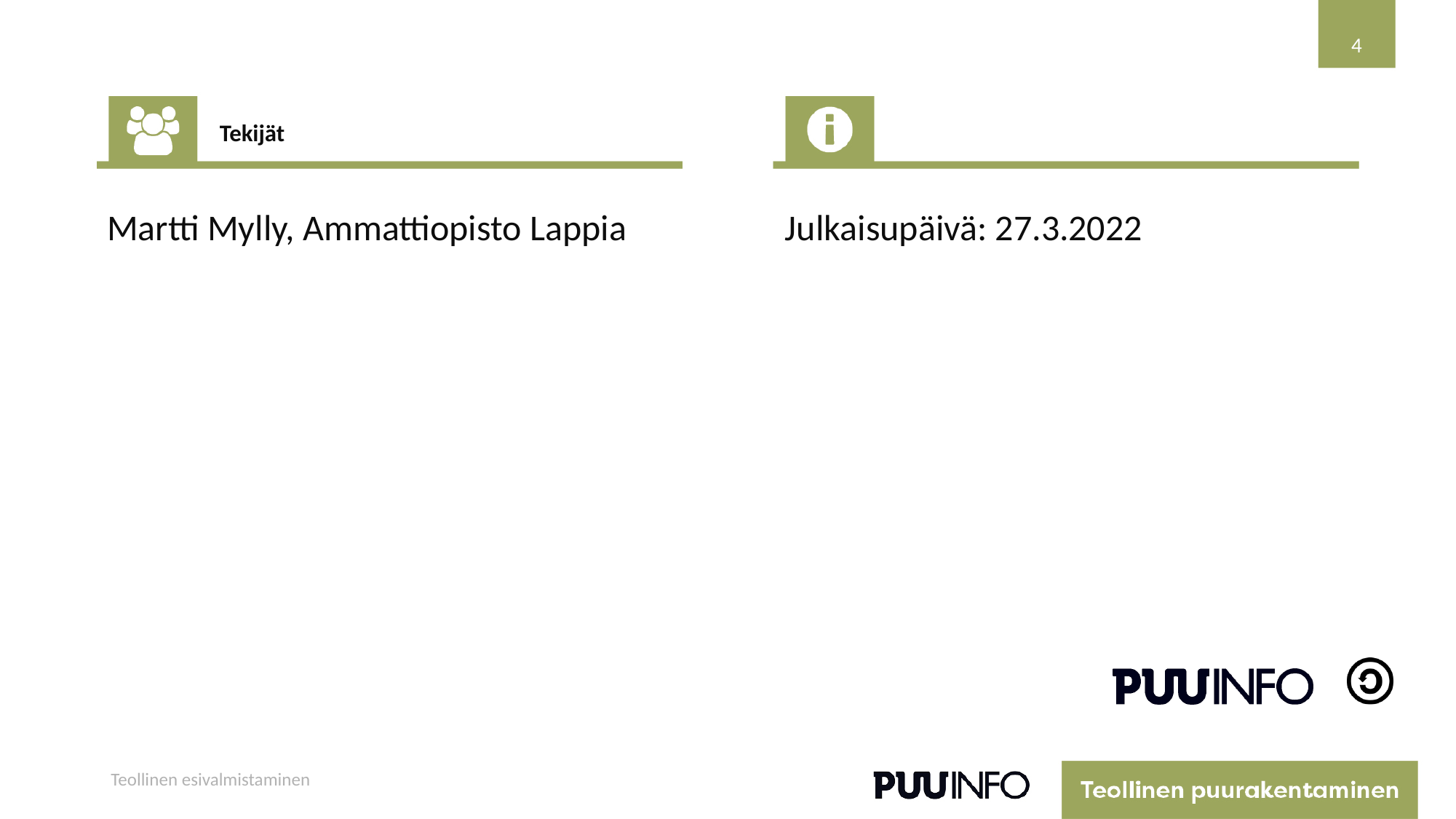

4

Tekijät
Martti Mylly, Ammattiopisto Lappia
Julkaisupäivä: 27.3.2022
Teollinen esivalmistaminen